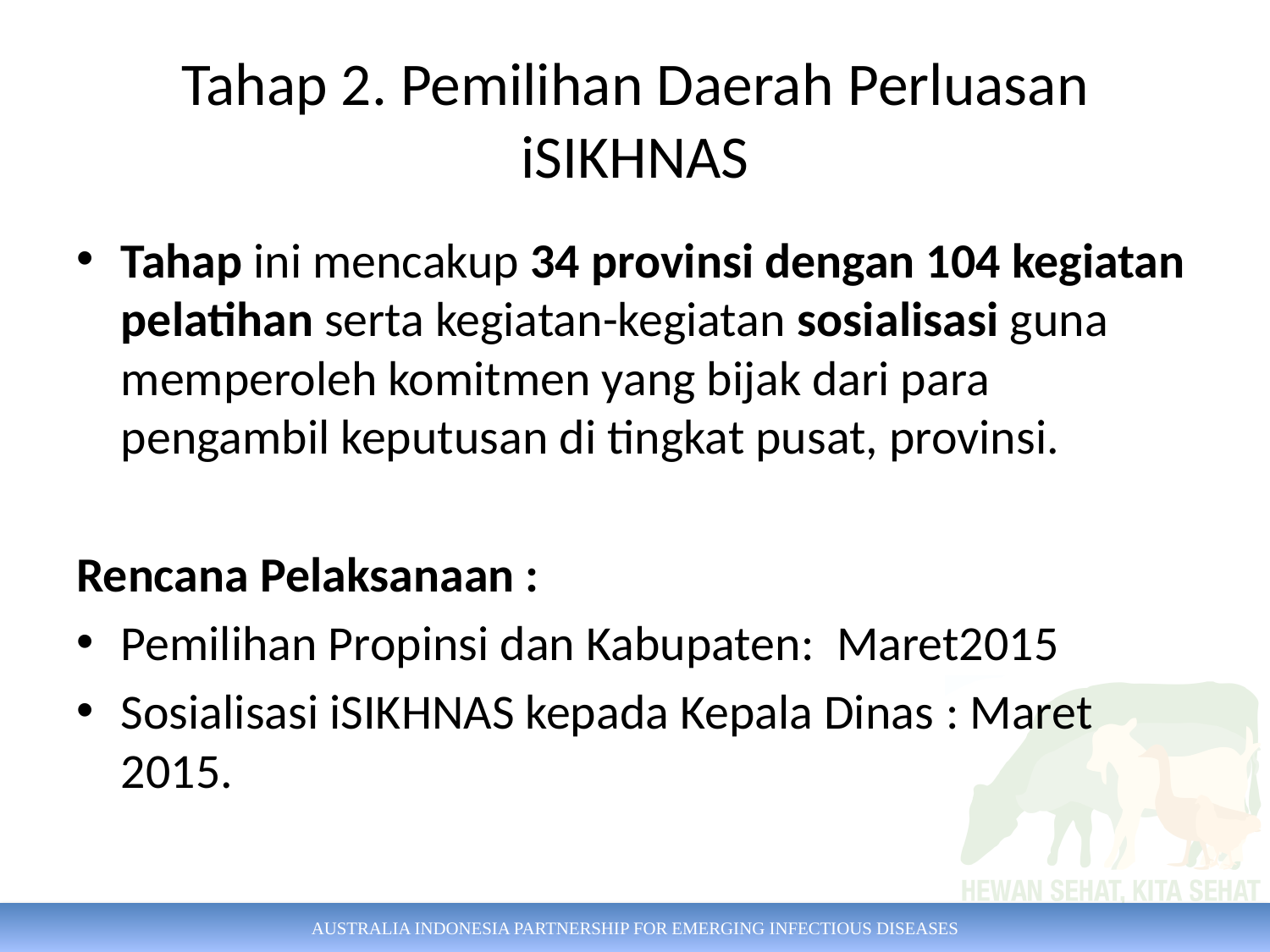

# Tahap 2. Pemilihan Daerah Perluasan iSIKHNAS
Tahap ini mencakup 34 provinsi dengan 104 kegiatan pelatihan serta kegiatan-kegiatan sosialisasi guna memperoleh komitmen yang bijak dari para pengambil keputusan di tingkat pusat, provinsi.

Rencana Pelaksanaan :
Pemilihan Propinsi dan Kabupaten:  Maret2015
Sosialisasi iSIKHNAS kepada Kepala Dinas : Maret 2015.